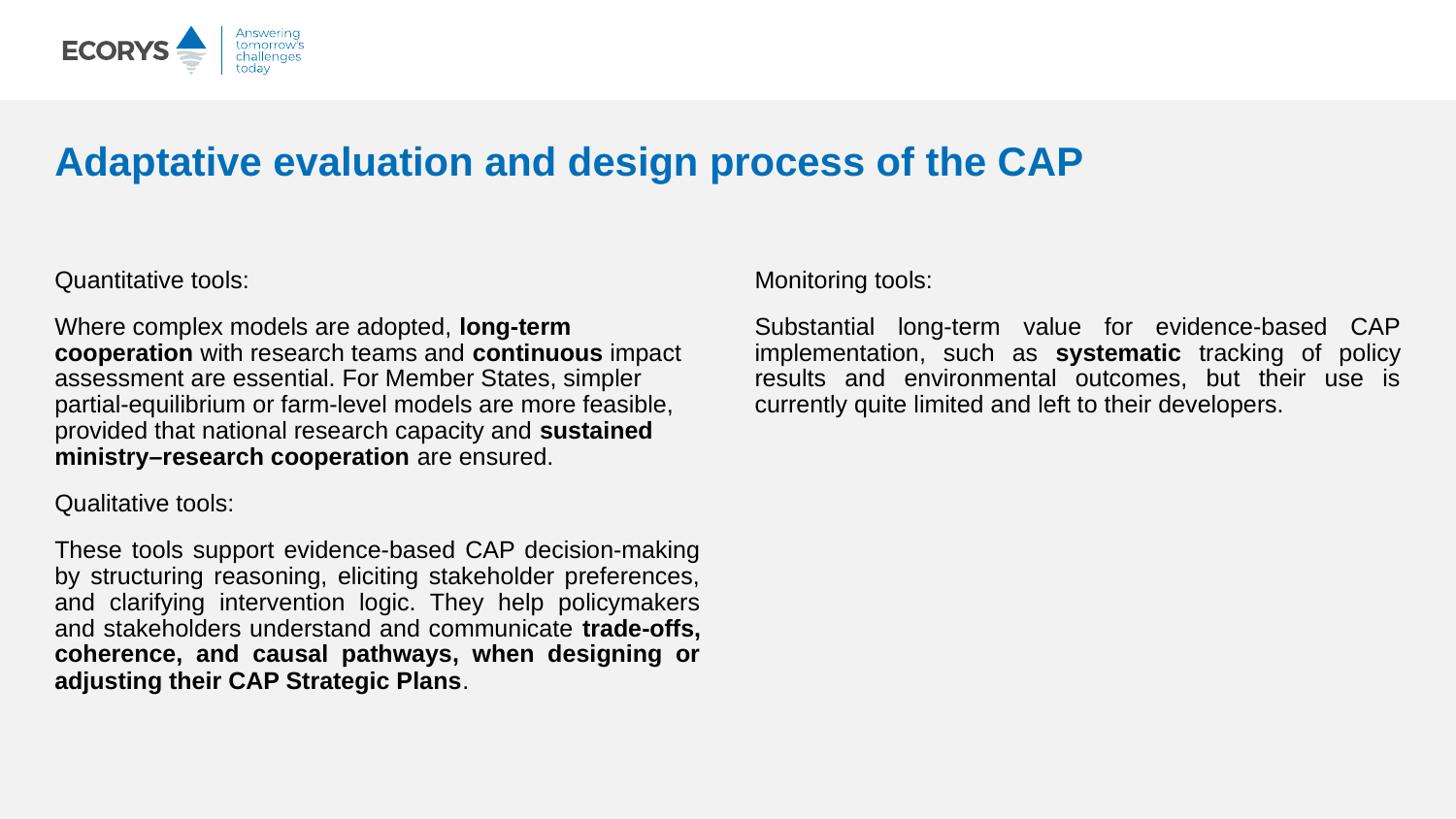

# Adaptative evaluation and design process of the CAP
Monitoring tools:
Substantial long-term value for evidence-based CAP implementation, such as systematic tracking of policy results and environmental outcomes, but their use is currently quite limited and left to their developers.
Quantitative tools:
Where complex models are adopted, long-term cooperation with research teams and continuous impact assessment are essential. For Member States, simpler partial-equilibrium or farm-level models are more feasible, provided that national research capacity and sustained ministry–research cooperation are ensured.
Qualitative tools:
These tools support evidence-based CAP decision-making by structuring reasoning, eliciting stakeholder preferences, and clarifying intervention logic. They help policymakers and stakeholders understand and communicate trade-offs, coherence, and causal pathways, when designing or adjusting their CAP Strategic Plans.